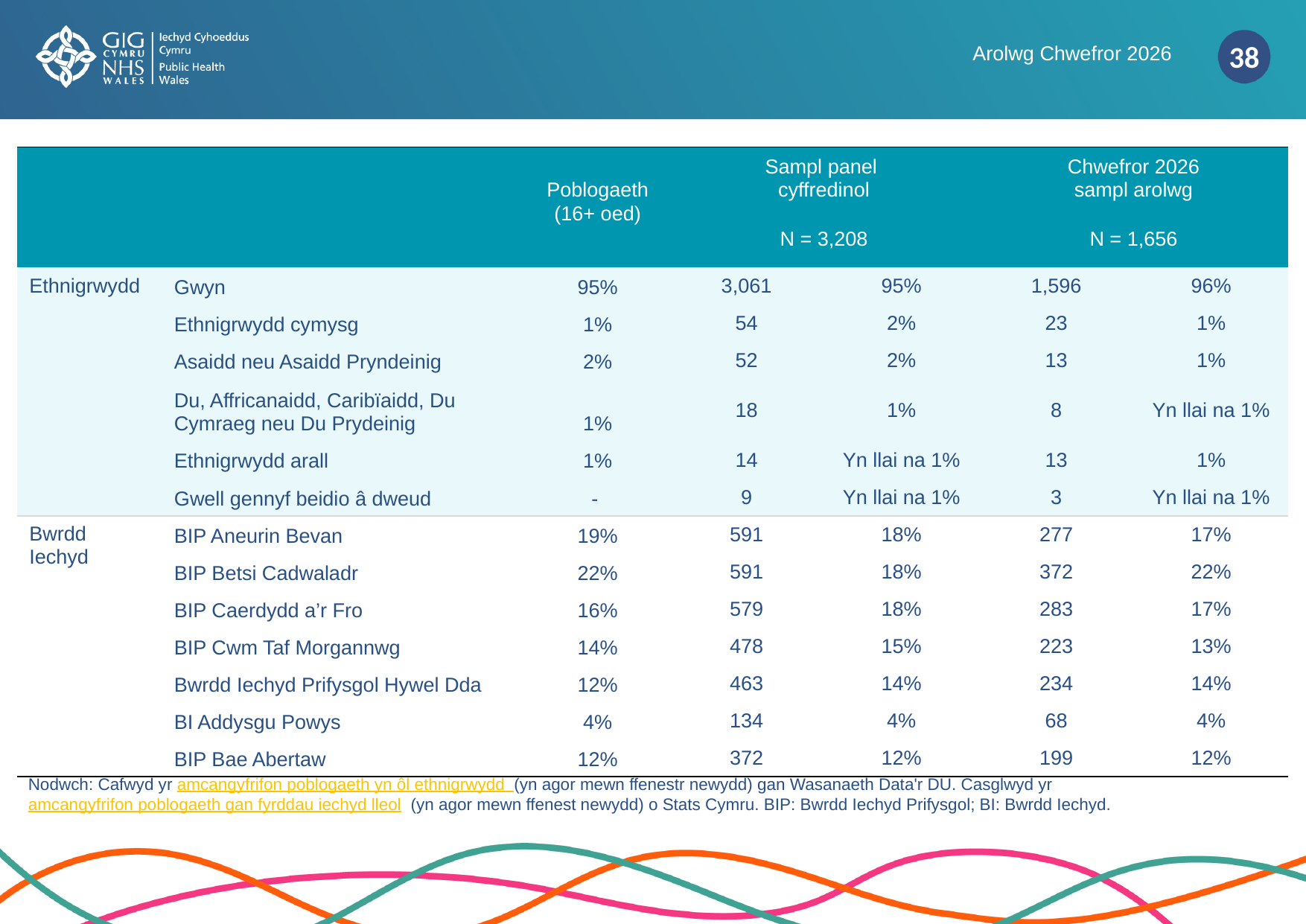

Arolwg Chwefror 2026
|  |  | Poblogaeth​ (16+ oed)​ | Sampl panel ​ cyffredinol​ |  | Chwefror 2026​ sampl arolwg​ |  |
| --- | --- | --- | --- | --- | --- | --- |
|  |  |  | N = 3,208 |  | N = 1,656 |  |
| Ethnigrwydd ​ | Gwyn​ | 95%​ | 3,061 | 95% | 1,596 | 96% |
|  | Ethnigrwydd cymysg​ | 1%​ | 54 | 2% | 23 | 1% |
|  | Asaidd neu Asaidd Pryndeinig​ | 2%​ | 52 | 2% | 13 | 1% |
| ​ | Du, Affricanaidd, Caribïaidd, Du ​ Cymraeg neu Du Prydeinig​ | 1%​ | 18 | 1% | 8 | Yn llai na 1% |
|  | Ethnigrwydd arall​ | 1%​ | 14 | Yn llai na 1% | 13 | 1% |
|  | Gwell gennyf beidio â dweud ​ | - ​ | 9 | Yn llai na 1% | 3 | Yn llai na 1% |
| Bwrdd Iechyd​ | BIP Aneurin Bevan​ | 19%​ | 591 | 18% | 277 | 17% |
|  | BIP Betsi Cadwaladr​ | 22%​ | 591 | 18% | 372 | 22% |
|  | BIP Caerdydd a’r Fro ​ | 16%​ | 579 | 18% | 283 | 17% |
|  | BIP Cwm Taf Morgannwg ​ | 14%​ | 478 | 15% | 223 | 13% |
|  | Bwrdd Iechyd Prifysgol Hywel Dda​ | 12%​ | 463 | 14% | 234 | 14% |
| ​ | BI Addysgu Powys​ | 4%​ | 134 | 4% | 68 | 4% |
| ​ | BIP Bae Abertaw​ | 12%​ | 372 | 12% | 199 | 12% |
Nodwch: Cafwyd yr amcangyfrifon poblogaeth yn ôl ethnigrwydd  (yn agor mewn ffenestr newydd) gan Wasanaeth Data'r DU. Casglwyd yr amcangyfrifon poblogaeth gan fyrddau iechyd lleol  (yn agor mewn ffenest newydd) o Stats Cymru. BIP: Bwrdd Iechyd Prifysgol; BI: Bwrdd Iechyd.